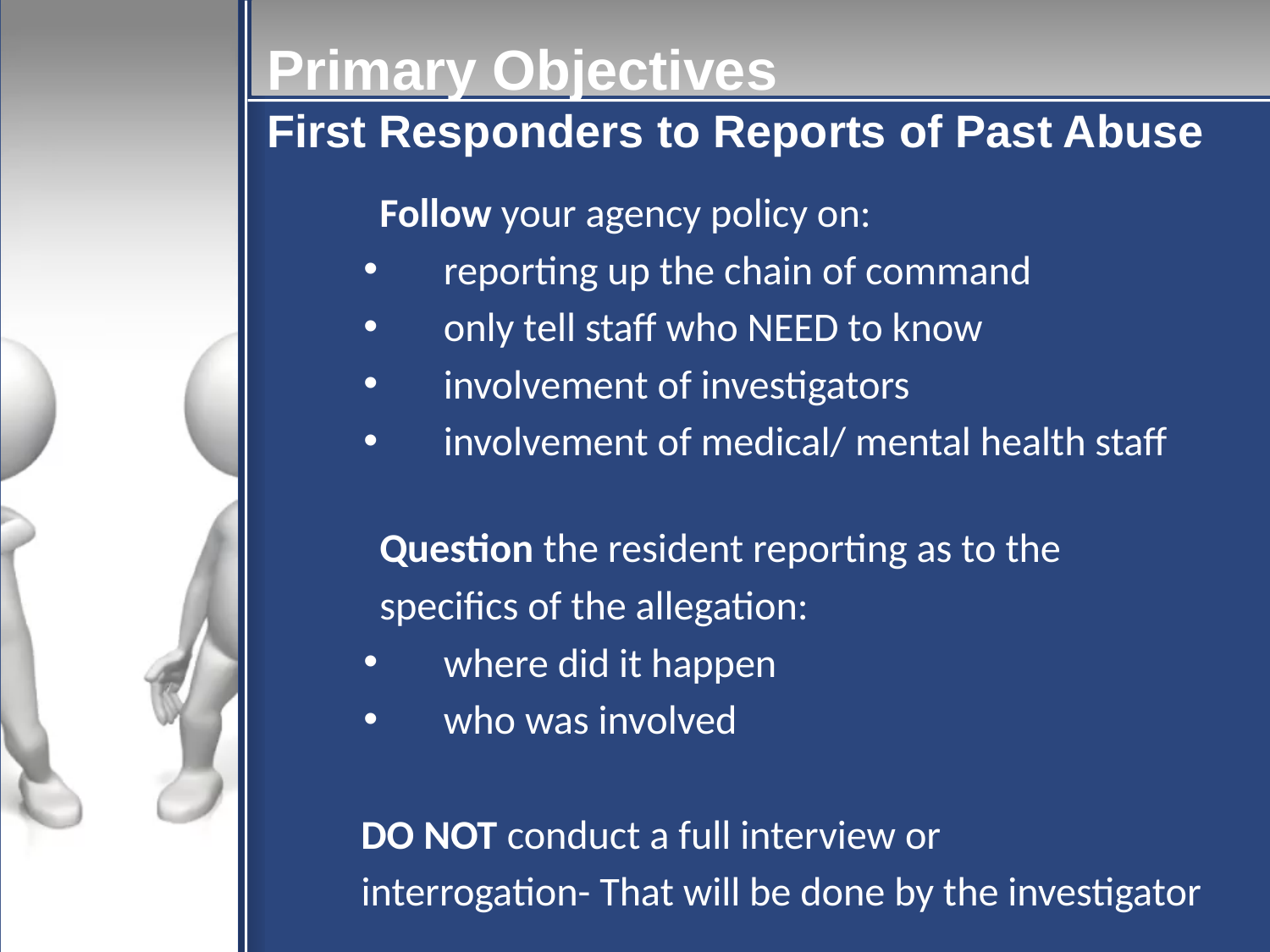

# Primary Objectives First Responders to Reports of Past Abuse
       Follow your agency policy on:
  reporting up the chain of command
  only tell staff who NEED to know
  involvement of investigators
  involvement of medical/ mental health staff
       Question the resident reporting as to the
       specifics of the allegation:
  where did it happen
  who was involved

     DO NOT conduct a full interview or
interrogation- That will be done by the investigator